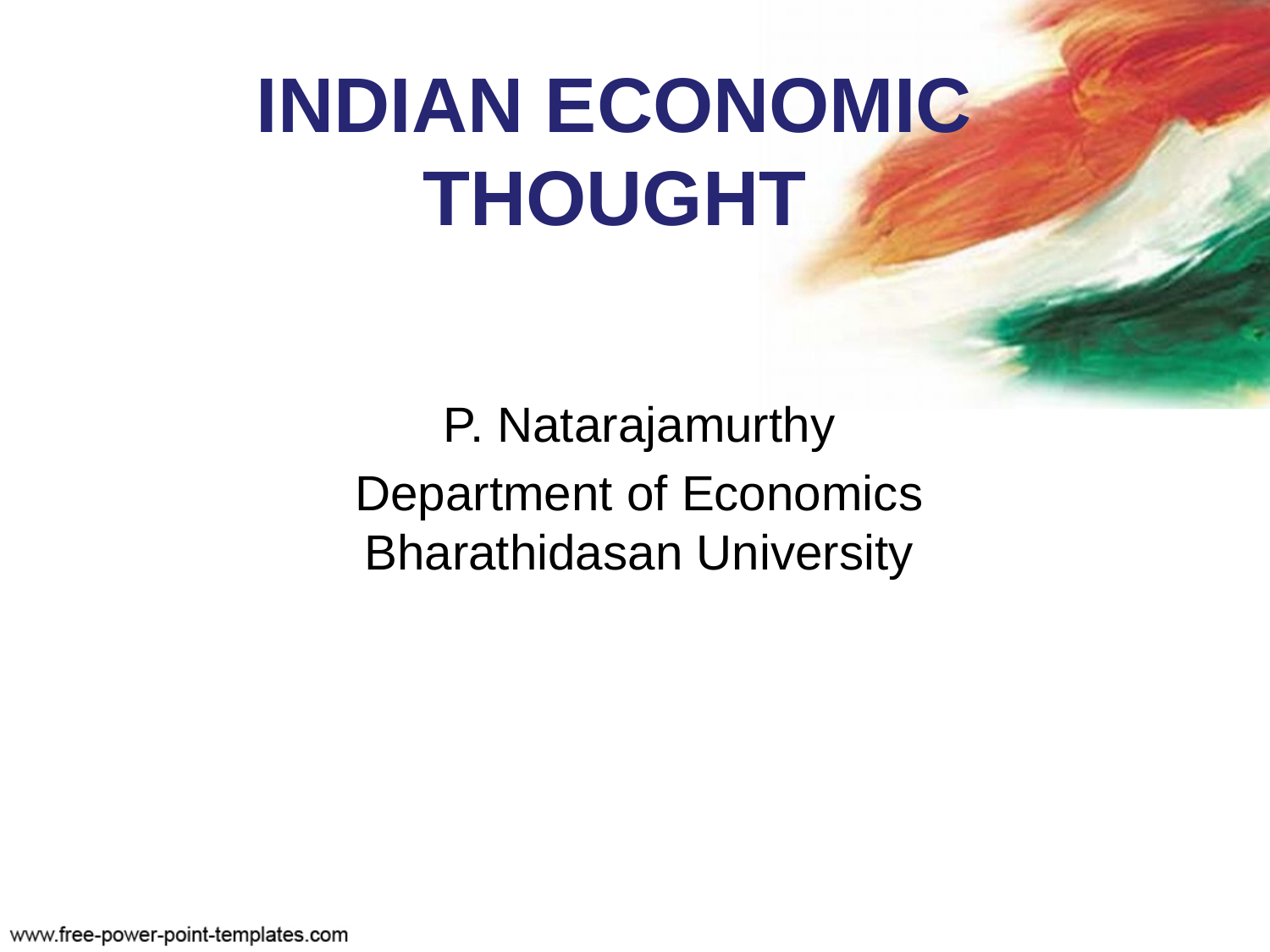

# INDIAN ECONOMIC THOUGHT
P. Natarajamurthy
Department of Economics Bharathidasan University